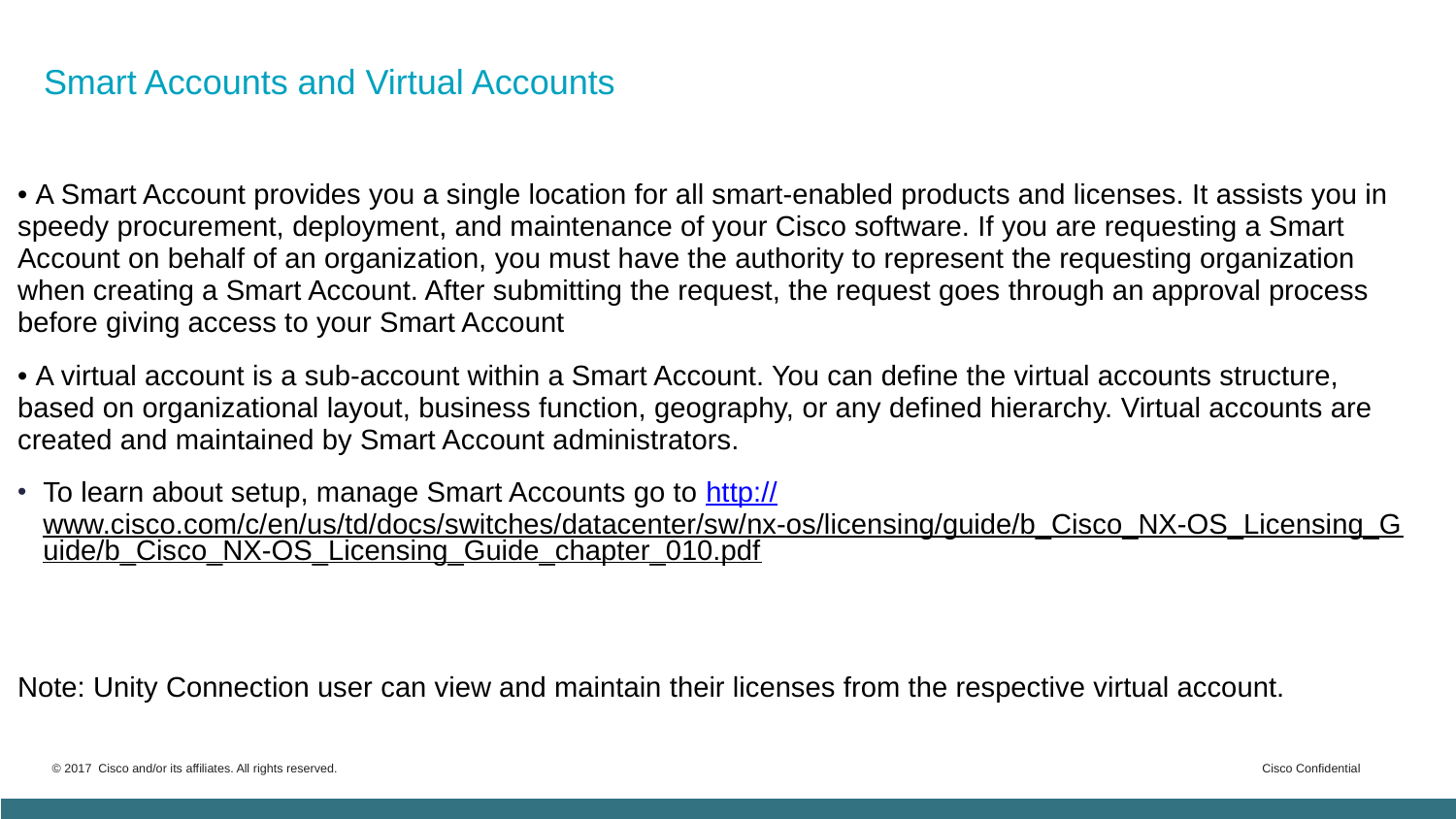

# Smart Accounts and Virtual Accounts
• A Smart Account provides you a single location for all smart-enabled products and licenses. It assists you in speedy procurement, deployment, and maintenance of your Cisco software. If you are requesting a Smart Account on behalf of an organization, you must have the authority to represent the requesting organization when creating a Smart Account. After submitting the request, the request goes through an approval process before giving access to your Smart Account
• A virtual account is a sub-account within a Smart Account. You can define the virtual accounts structure, based on organizational layout, business function, geography, or any defined hierarchy. Virtual accounts are created and maintained by Smart Account administrators.
To learn about setup, manage Smart Accounts go to http://www.cisco.com/c/en/us/td/docs/switches/datacenter/sw/nx-os/licensing/guide/b_Cisco_NX-OS_Licensing_Guide/b_Cisco_NX-OS_Licensing_Guide_chapter_010.pdf

Note: Unity Connection user can view and maintain their licenses from the respective virtual account.